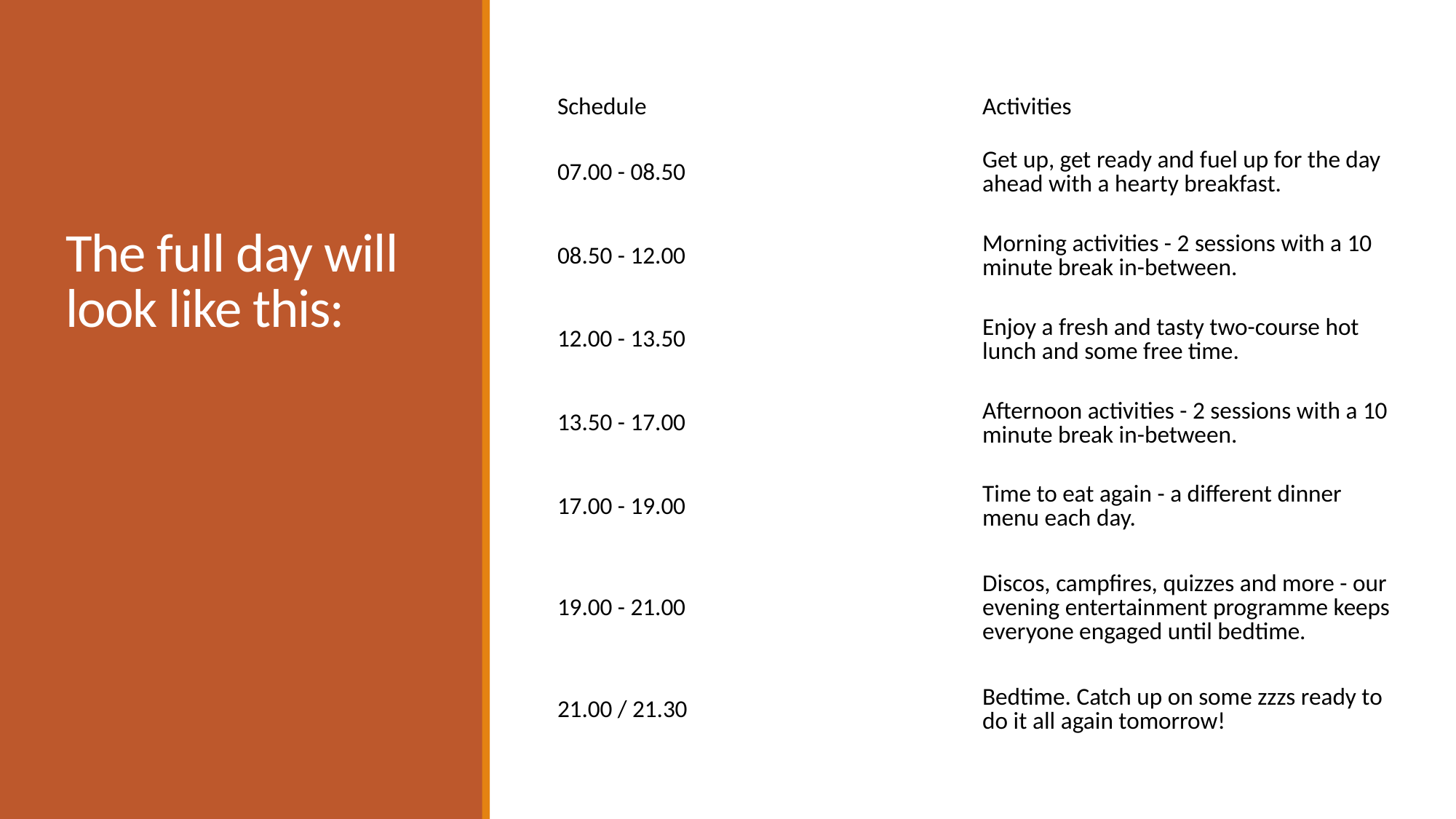

# The full day will look like this:
| Schedule | Activities |
| --- | --- |
| 07.00 - 08.50 | Get up, get ready and fuel up for the day ahead with a hearty breakfast. |
| 08.50 - 12.00 | Morning activities - 2 sessions with a 10 minute break in-between. |
| 12.00 - 13.50 | Enjoy a fresh and tasty two-course hot lunch and some free time. |
| 13.50 - 17.00 | Afternoon activities - 2 sessions with a 10 minute break in-between. |
| 17.00 - 19.00 | Time to eat again - a different dinner menu each day. |
| 19.00 - 21.00 | Discos, campfires, quizzes and more - our evening entertainment programme keeps everyone engaged until bedtime. |
| 21.00 / 21.30 | Bedtime. Catch up on some zzzs ready to do it all again tomorrow! |